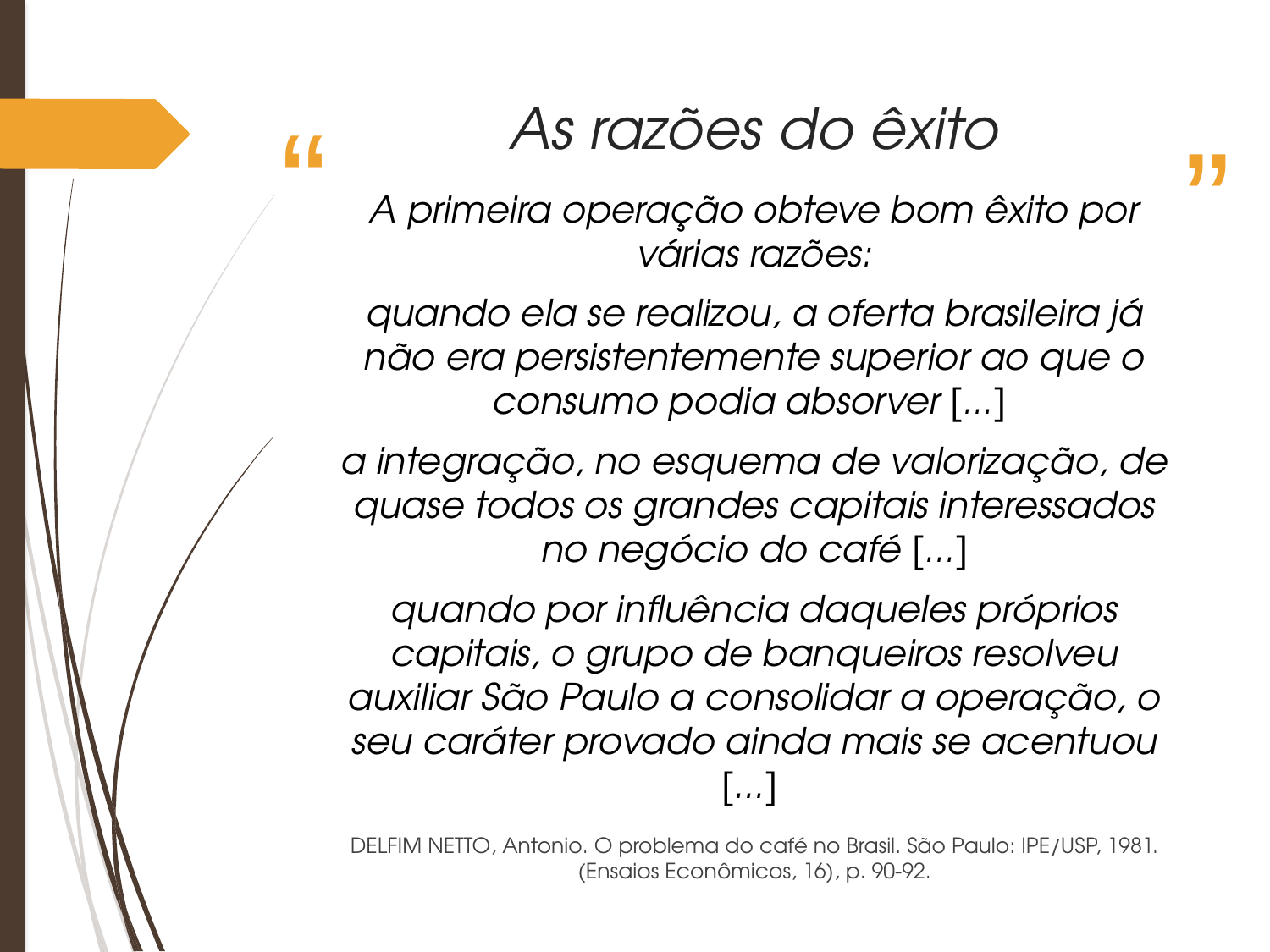

# As razões do êxito
A primeira operação obteve bom êxito por várias razões:
quando ela se realizou, a oferta brasileira já não era persistentemente superior ao que o consumo podia absorver [...]
a integração, no esquema de valorização, de quase todos os grandes capitais interessados no negócio do café [...]
quando por influência daqueles próprios capitais, o grupo de banqueiros resolveu auxiliar São Paulo a consolidar a operação, o seu caráter provado ainda mais se acentuou [...]
DELFIM NETTO, Antonio. O problema do café no Brasil. São Paulo: IPE/USP, 1981. (Ensaios Econômicos, 16), p. 90-92.